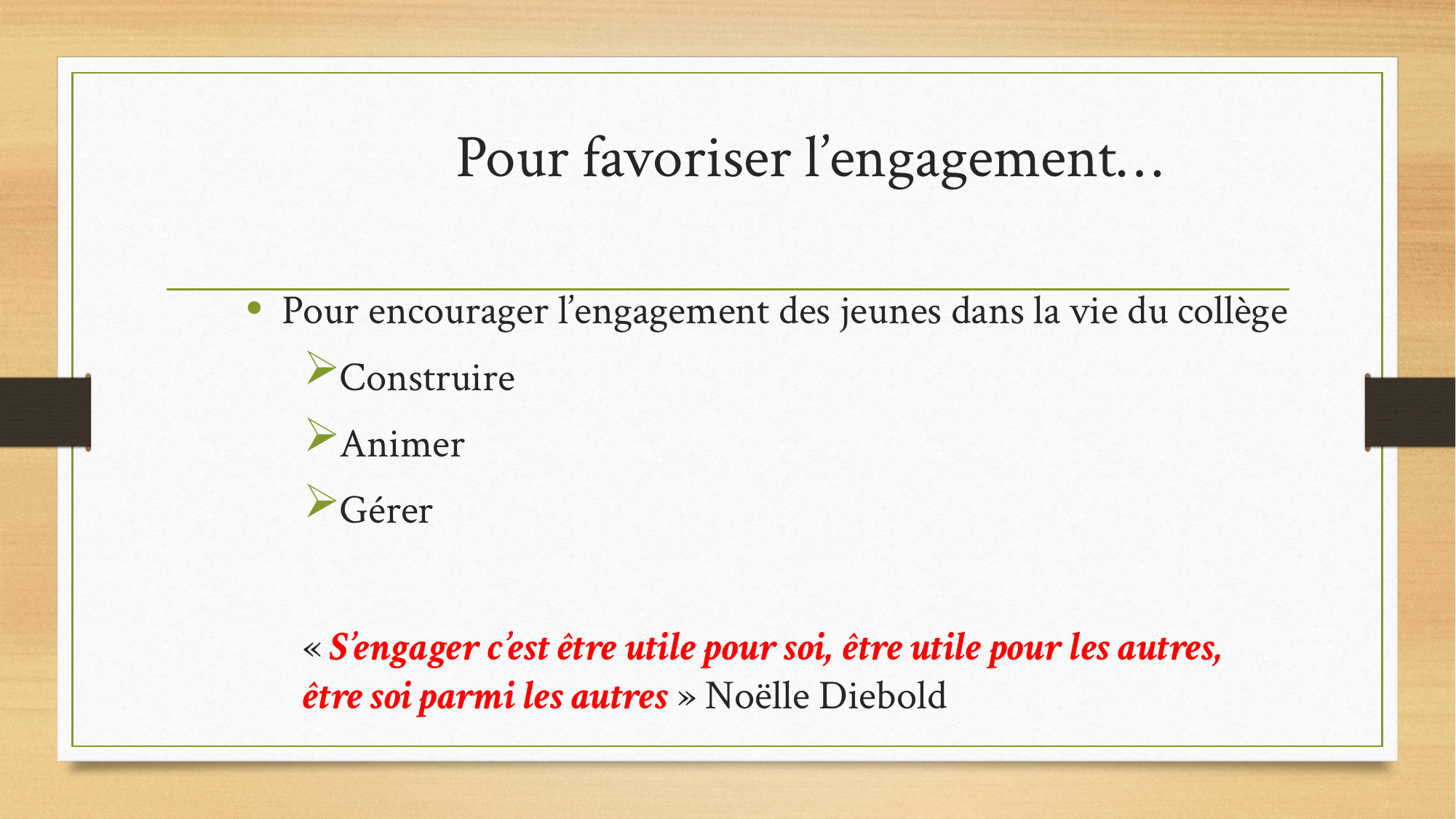

# Pour favoriser l’engagement…
Pour encourager l’engagement des jeunes dans la vie du collège
Construire
Animer
Gérer

« S’engager c’est être utile pour soi, être utile pour les autres, être soi parmi les autres » Noëlle Diebold